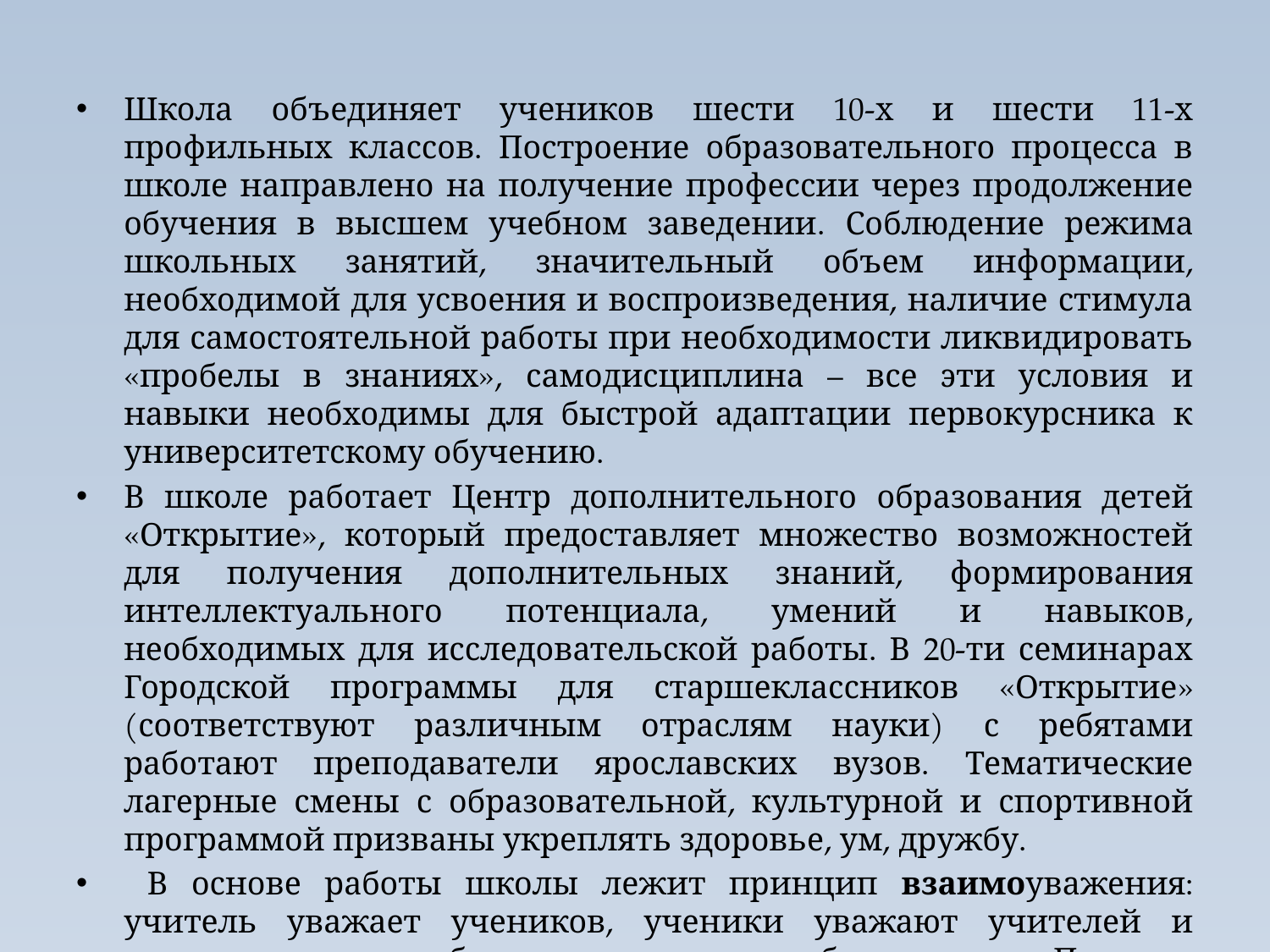

#

Школа объединяет учеников шести 10-х и шести 11-х профильных классов. Построение образовательного процесса в школе направлено на получение профессии через продолжение обучения в высшем учебном заведении. Соблюдение режима школьных занятий, значительный объем информации, необходимой для усвоения и воспроизведения, наличие стимула для самостоятельной работы при необходимости ликвидировать «пробелы в знаниях», самодисциплина – все эти условия и навыки необходимы для быстрой адаптации первокурсника к университетскому обучению.
В школе работает Центр дополнительного образования детей «Открытие», который предоставляет множество возможностей для получения дополнительных знаний, формирования интеллектуального потенциала, умений и навыков, необходимых для исследовательской работы. В 20-ти семинарах Городской программы для старшеклассников «Открытие» (соответствуют различным отраслям науки) с ребятами работают преподаватели ярославских вузов. Тематические лагерные смены с образовательной, культурной и спортивной программой призваны укреплять здоровье, ум, дружбу.
 В основе работы школы лежит принцип взаимоуважения: учитель уважает учеников, ученики уважают учителей и педагогических работников школы, соблюдая все Правила внутреннего распорядка.